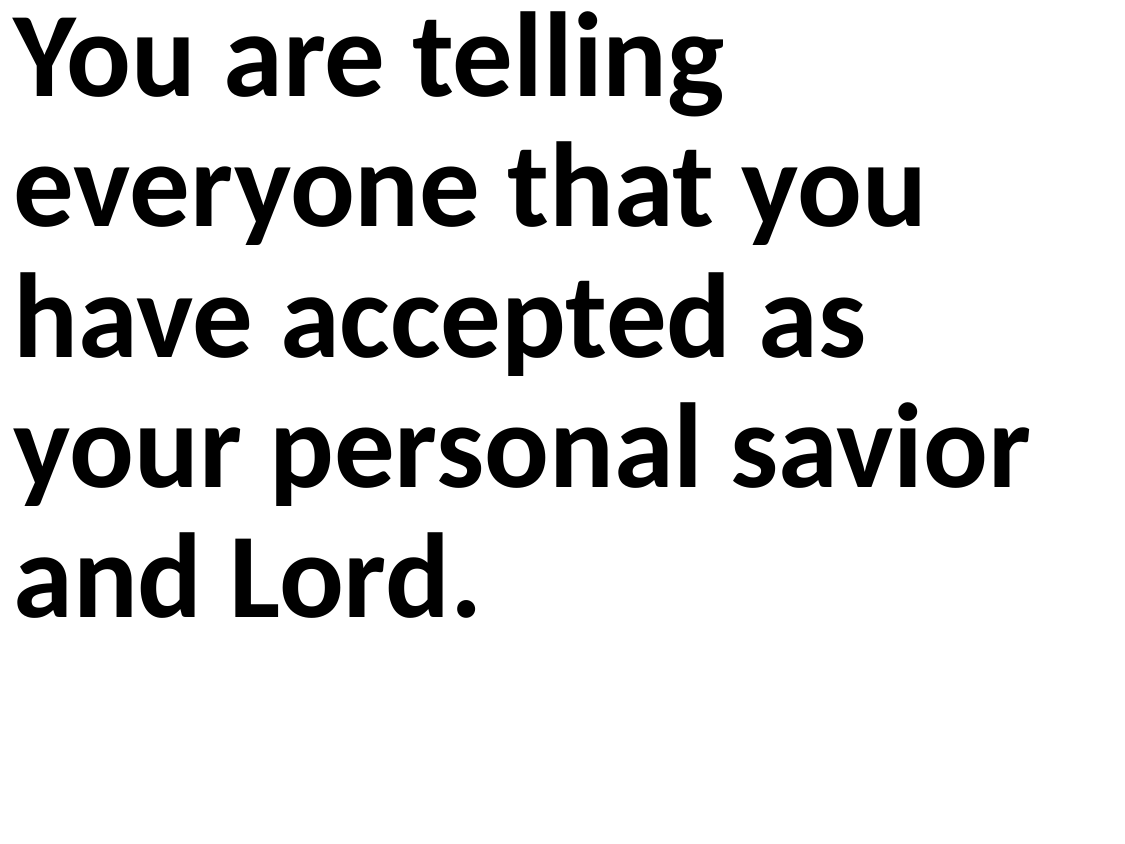

You are telling everyone that you have accepted as your personal savior and Lord.